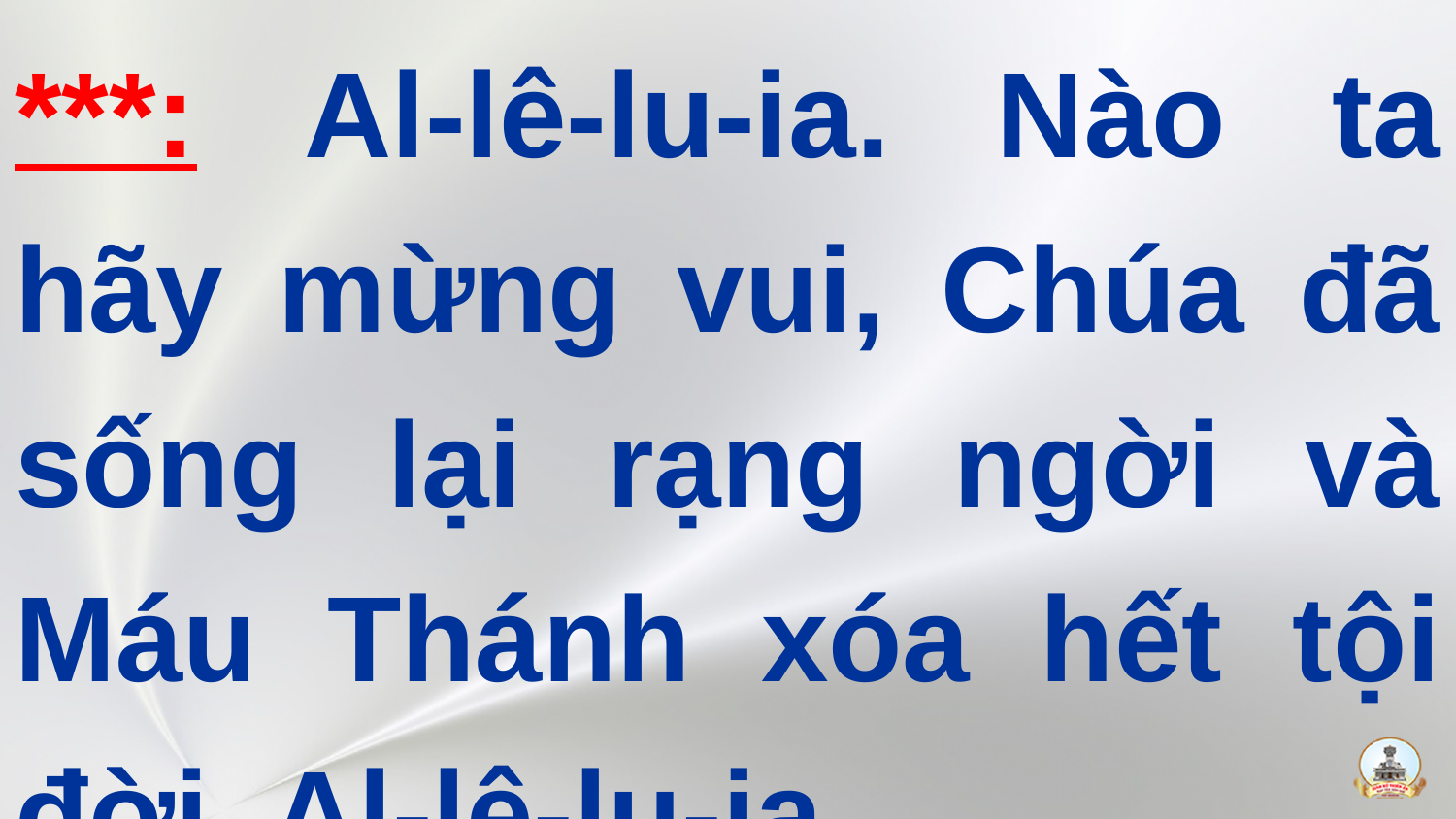

***: Al-lê-lu-ia. Nào ta hãy mừng vui, Chúa đã sống lại rạng ngời và Máu Thánh xóa hết tội đời, Al-lê-lu-ia.